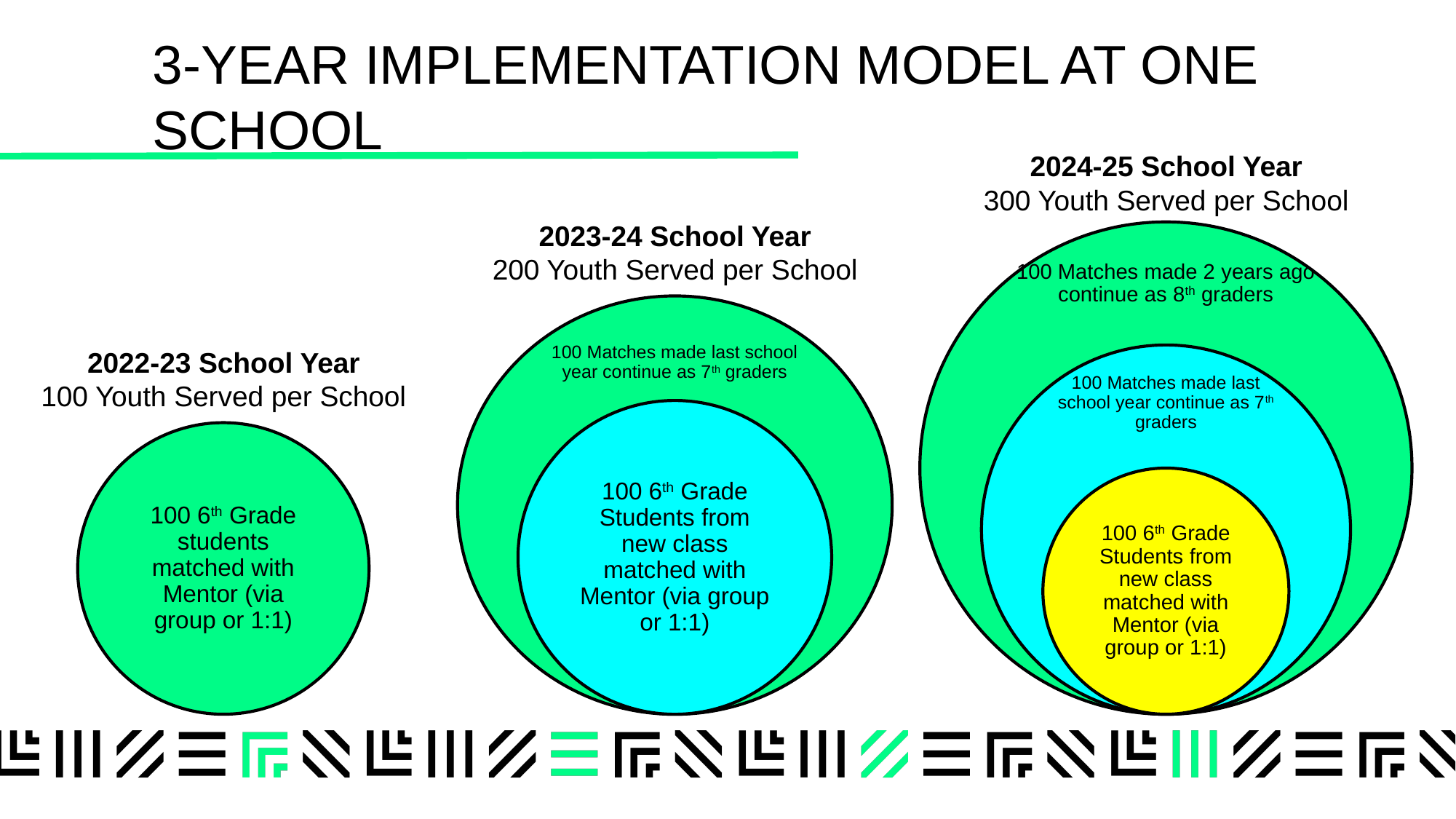

# 3-YEAR IMPLEMENTATION MODEL AT ONE SCHOOL
2024-25 School Year
300 Youth Served per School
2023-24 School Year
200 Youth Served per School
100 Matches made 2 years ago continue as 8th graders
100 Matches made last school year continue as 7th graders
100 6th Grade Students from new class matched with Mentor (via group or 1:1)
100 Matches made last school year continue as 7th graders
100 6th Grade Students from new class matched with Mentor (via group or 1:1)
2022-23 School Year
100 Youth Served per School
100 6th Grade students matched with Mentor (via group or 1:1)